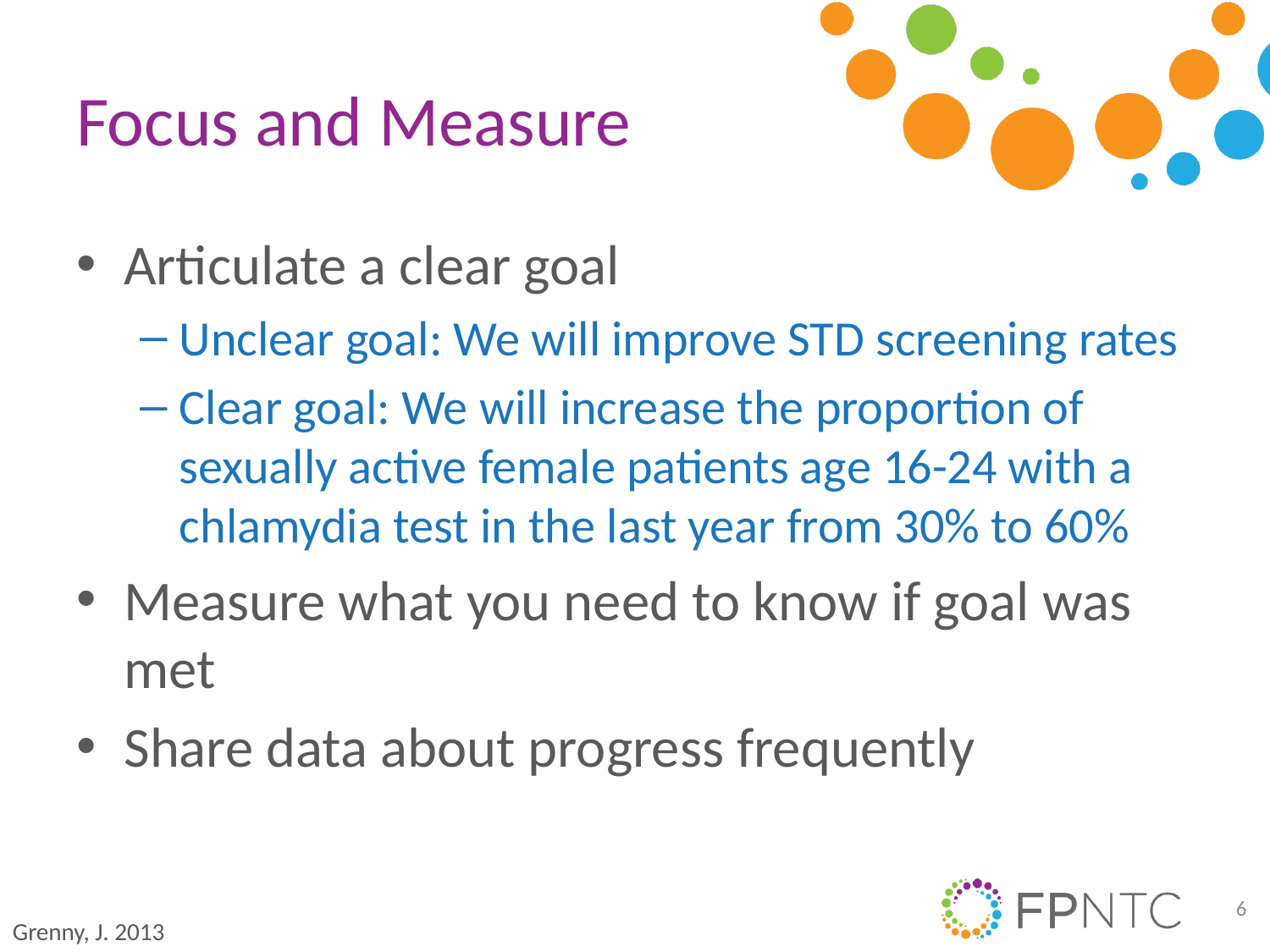

# Focus and Measure
Articulate a clear goal
Unclear goal: We will improve STD screening rates
Clear goal: We will increase the proportion of sexually active female patients age 16-24 with a chlamydia test in the last year from 30% to 60%
Measure what you need to know if goal was met
Share data about progress frequently
6
Grenny, J. 2013